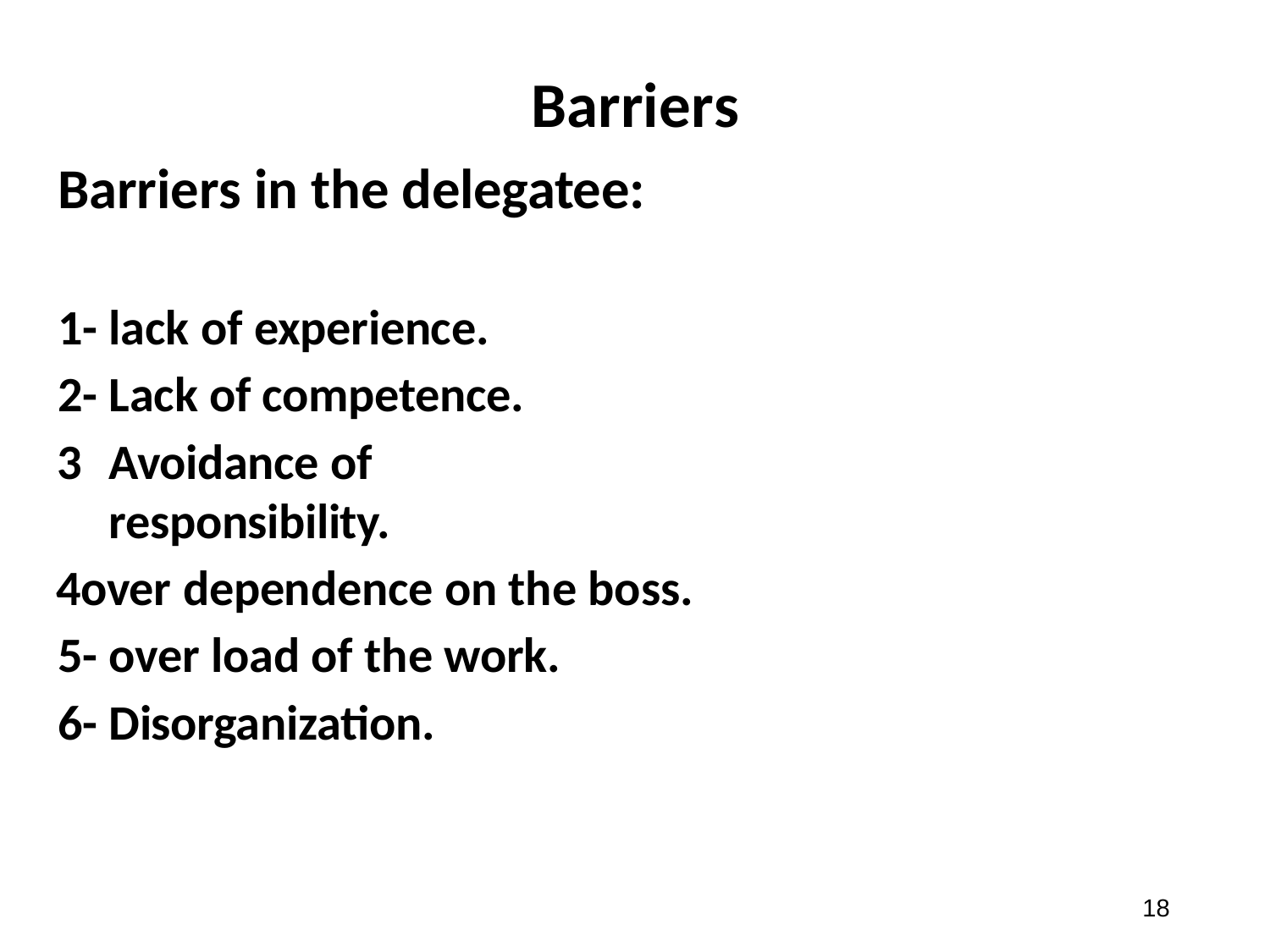

# Barriers
Barriers in the delegatee:
1- lack of experience.  2- Lack of competence.
Avoidance of responsibility.
over dependence on the boss.  5- over load of the work.
6- Disorganization.
18